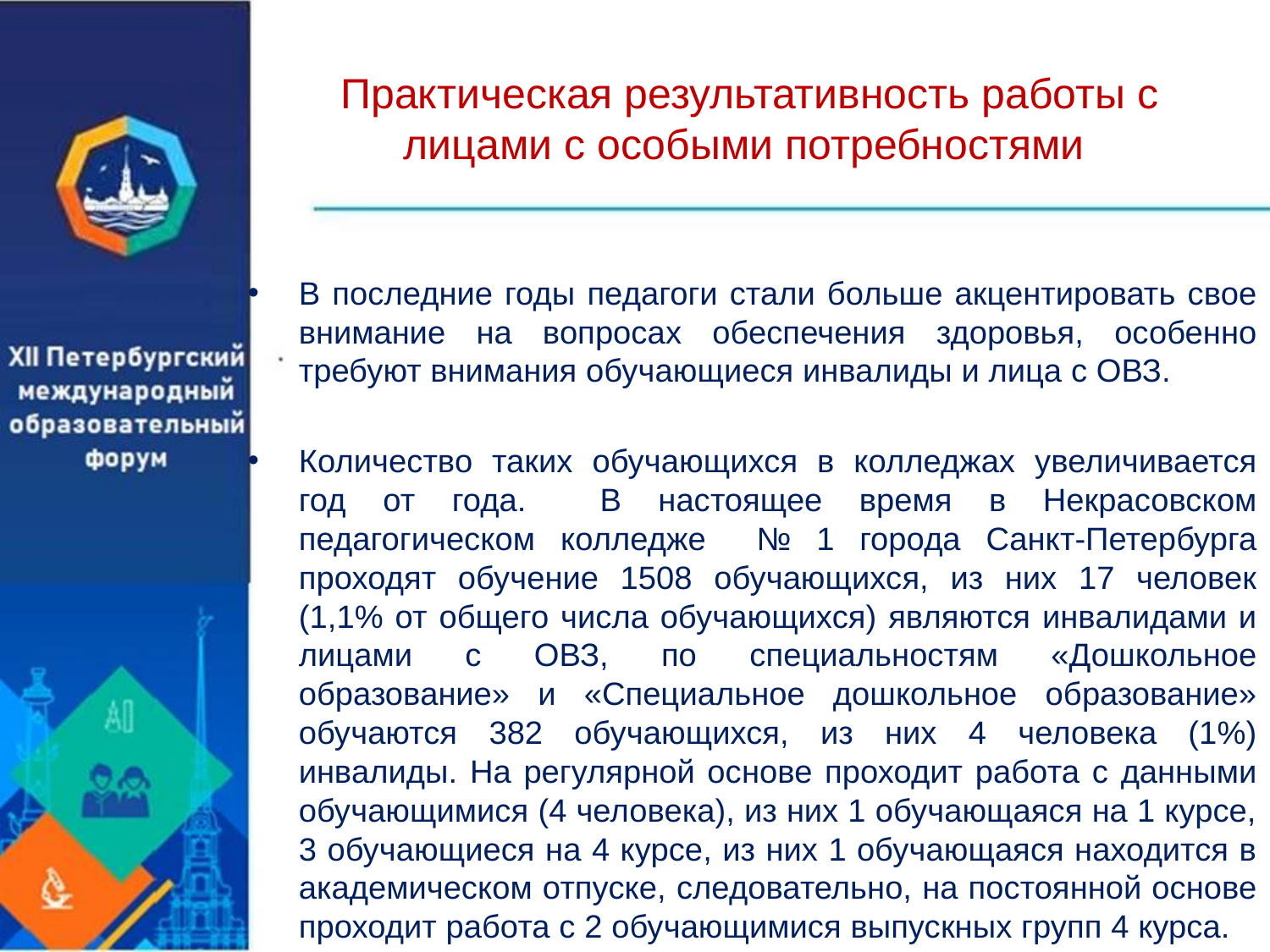

# Практическая результативность работы с лицами с особыми потребностями
В последние годы педагоги стали больше акцентировать свое внимание на вопросах обеспечения здоровья, особенно требуют внимания обучающиеся инвалиды и лица с ОВЗ.

Количество таких обучающихся в колледжах увеличивается год от года.  В настоящее время в Некрасовском педагогическом колледже  № 1 города Санкт-Петербурга проходят обучение 1508 обучающихся, из них 17 человек (1,1% от общего числа обучающихся) являются инвалидами и лицами с ОВЗ, по специальностям «Дошкольное образование» и «Специальное дошкольное образование» обучаются 382 обучающихся, из них 4 человека (1%) инвалиды. На регулярной основе проходит работа с данными обучающимися (4 человека), из них 1 обучающаяся на 1 курсе, 3 обучающиеся на 4 курсе, из них 1 обучающаяся находится в академическом отпуске, следовательно, на постоянной основе проходит работа с 2 обучающимися выпускных групп 4 курса.